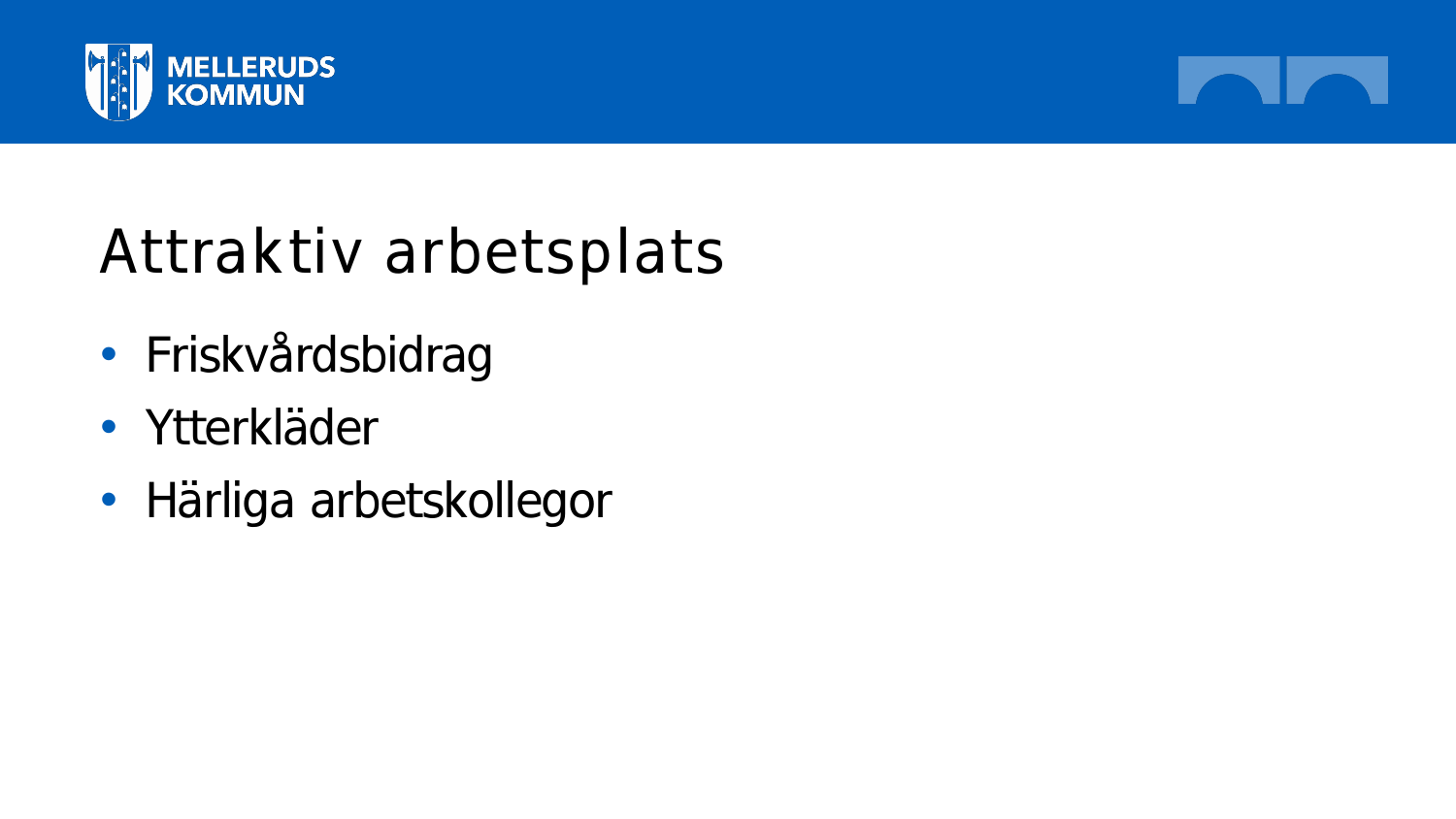

# Attraktiv arbetsplats
Friskvårdsbidrag
Ytterkläder
Härliga arbetskollegor